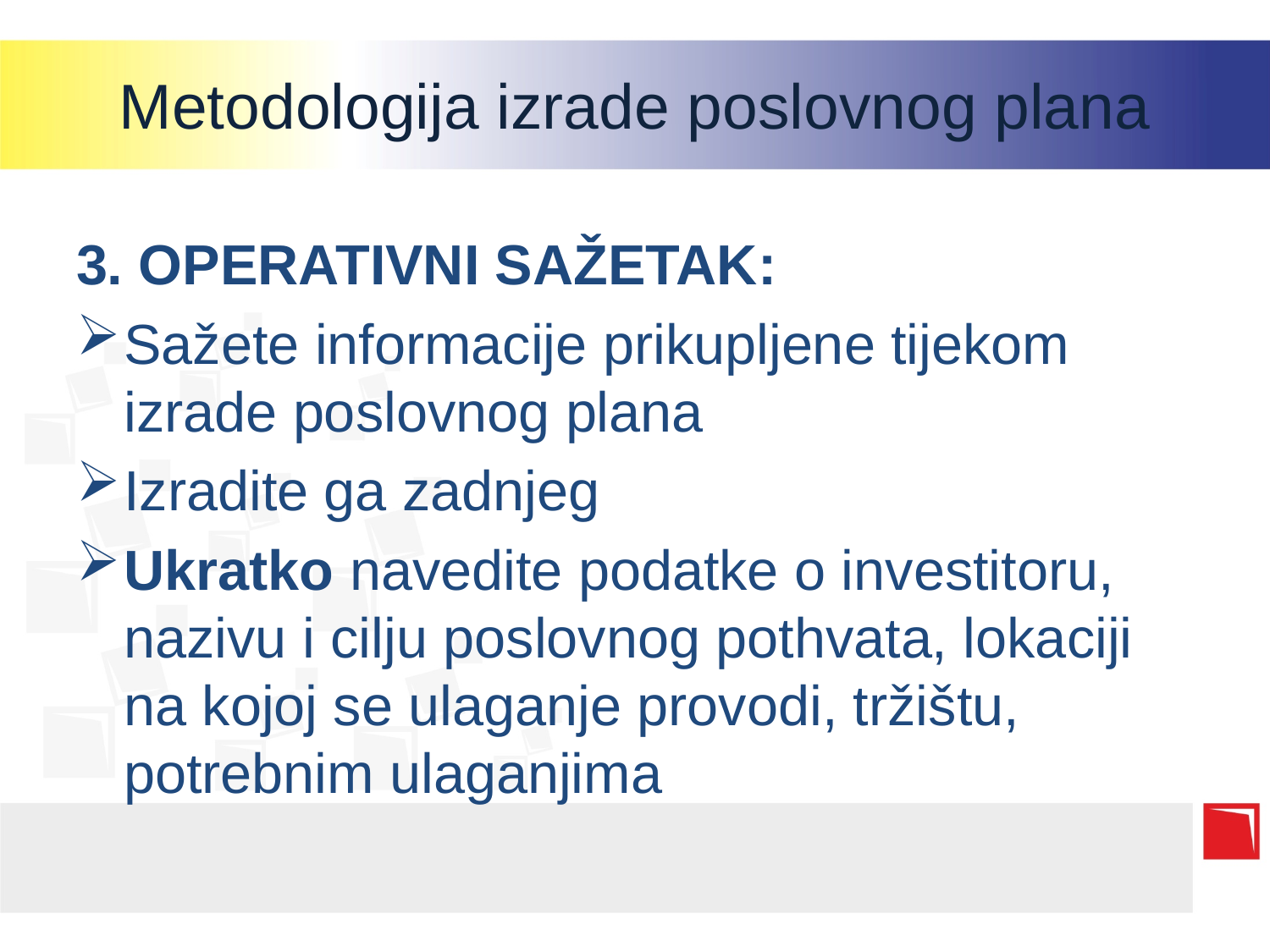

# Metodologija izrade poslovnog plana
3. OPERATIVNI SAŽETAK:
Sažete informacije prikupljene tijekom izrade poslovnog plana
Izradite ga zadnjeg
Ukratko navedite podatke o investitoru, nazivu i cilju poslovnog pothvata, lokaciji na kojoj se ulaganje provodi, tržištu, potrebnim ulaganjima